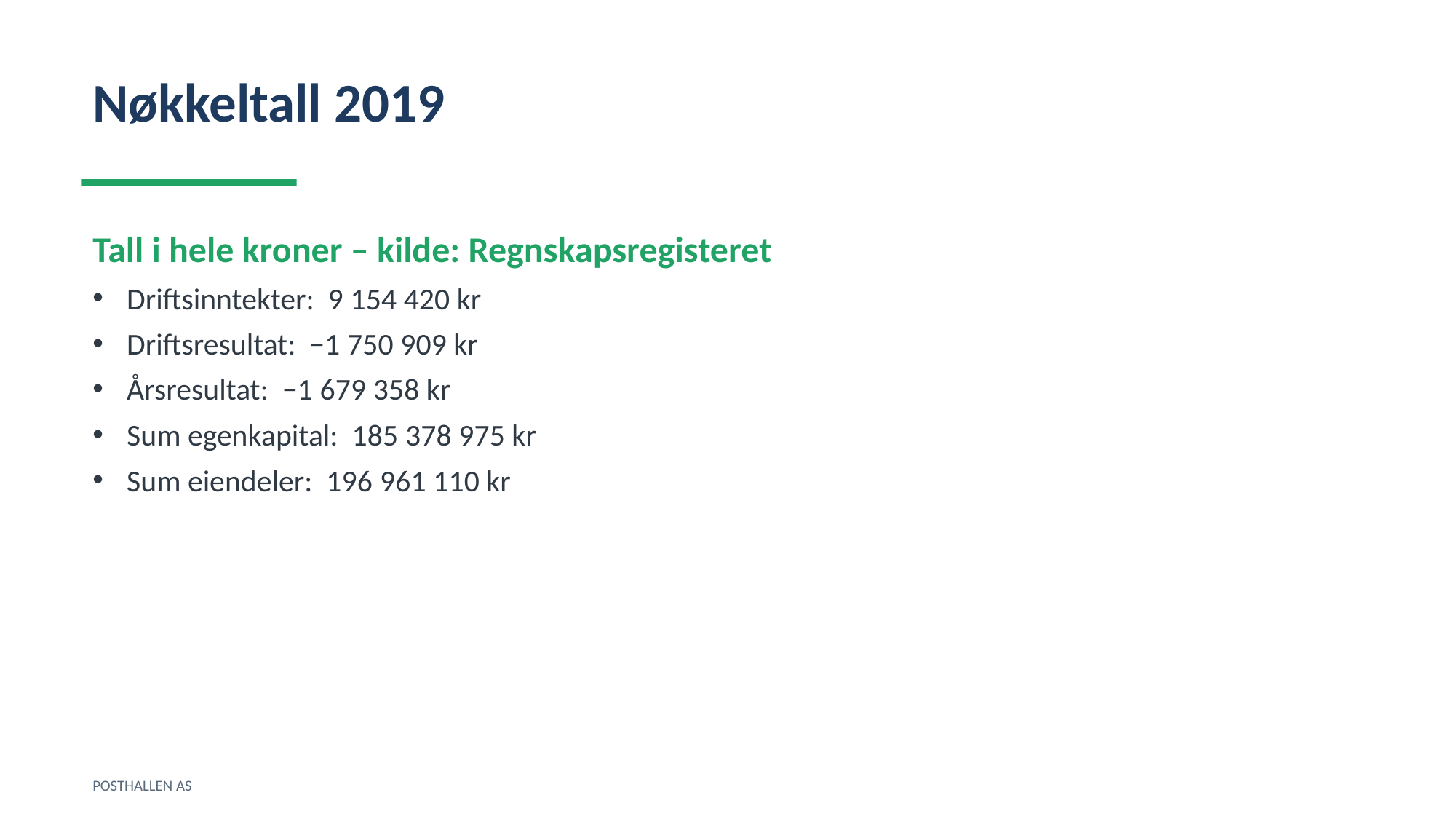

Nøkkeltall 2019

Tall i hele kroner – kilde: Regnskapsregisteret
Driftsinntekter:  9 154 420 kr
Driftsresultat:  −1 750 909 kr
Årsresultat:  −1 679 358 kr
Sum egenkapital:  185 378 975 kr
Sum eiendeler:  196 961 110 kr
POSTHALLEN AS